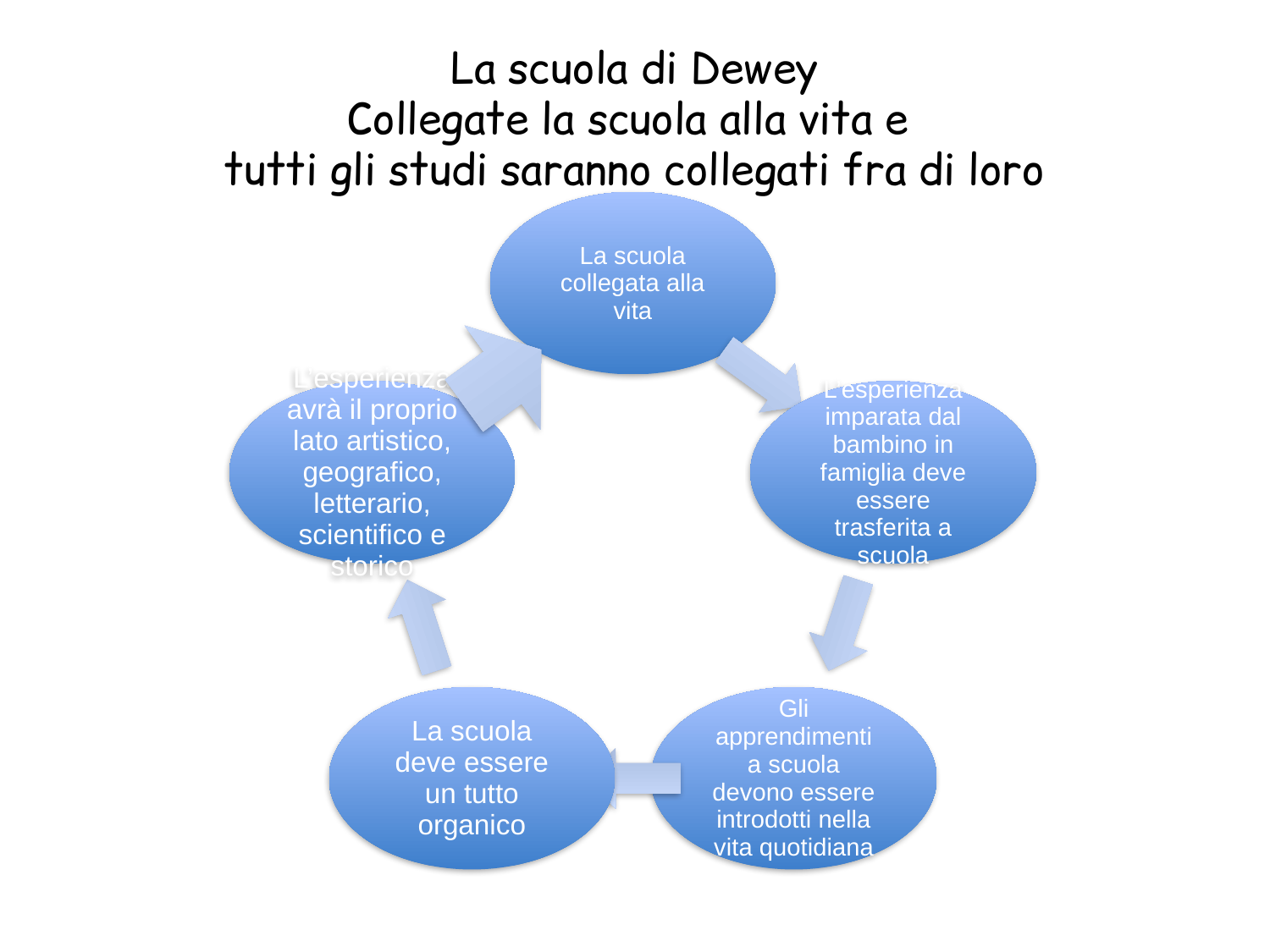

# La scuola di Dewey Collegate la scuola alla vita e tutti gli studi saranno collegati fra di loro
La scuola collegata alla vita
L’esperienza imparata dal bambino in famiglia deve essere trasferita a scuola
Gli apprendimenti a scuola devono essere introdotti nella vita quotidiana
La scuola deve essere un tutto organico
L’esperienza avrà il proprio lato artistico, geografico, letterario, scientifico e storico